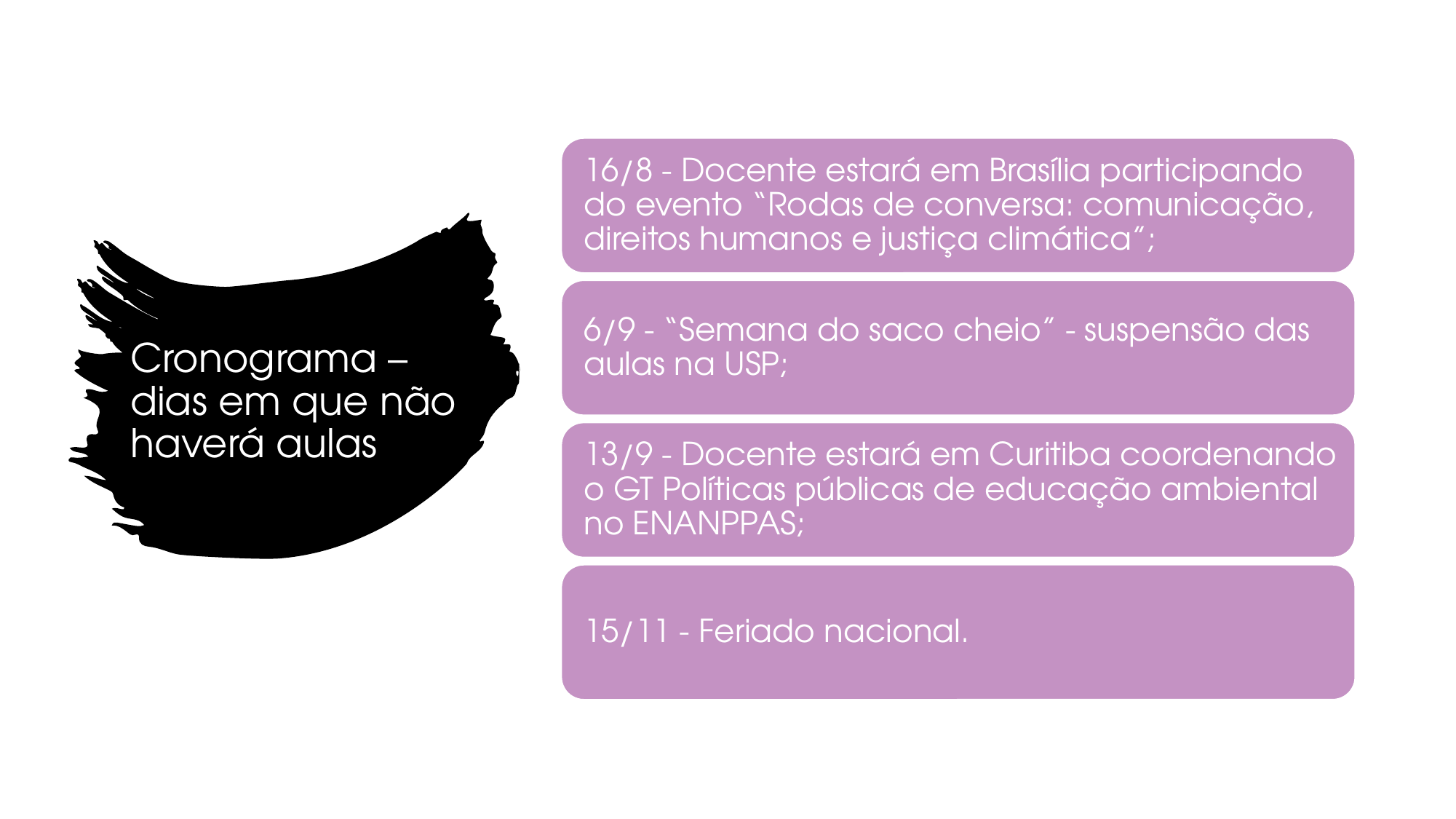

16/8 - Docente estará em Brasília participando do evento “Rodas de conversa: comunicação, direitos humanos e justiça climática”;
6/9 - “Semana do saco cheio” - suspensão das aulas na USP;
13/9 - Docente estará em Curitiba coordenando o GT Políticas públicas de educação ambiental no ENANPPAS;
15/11 - Feriado nacional.

# Cronograma – dias em que não haverá aulas